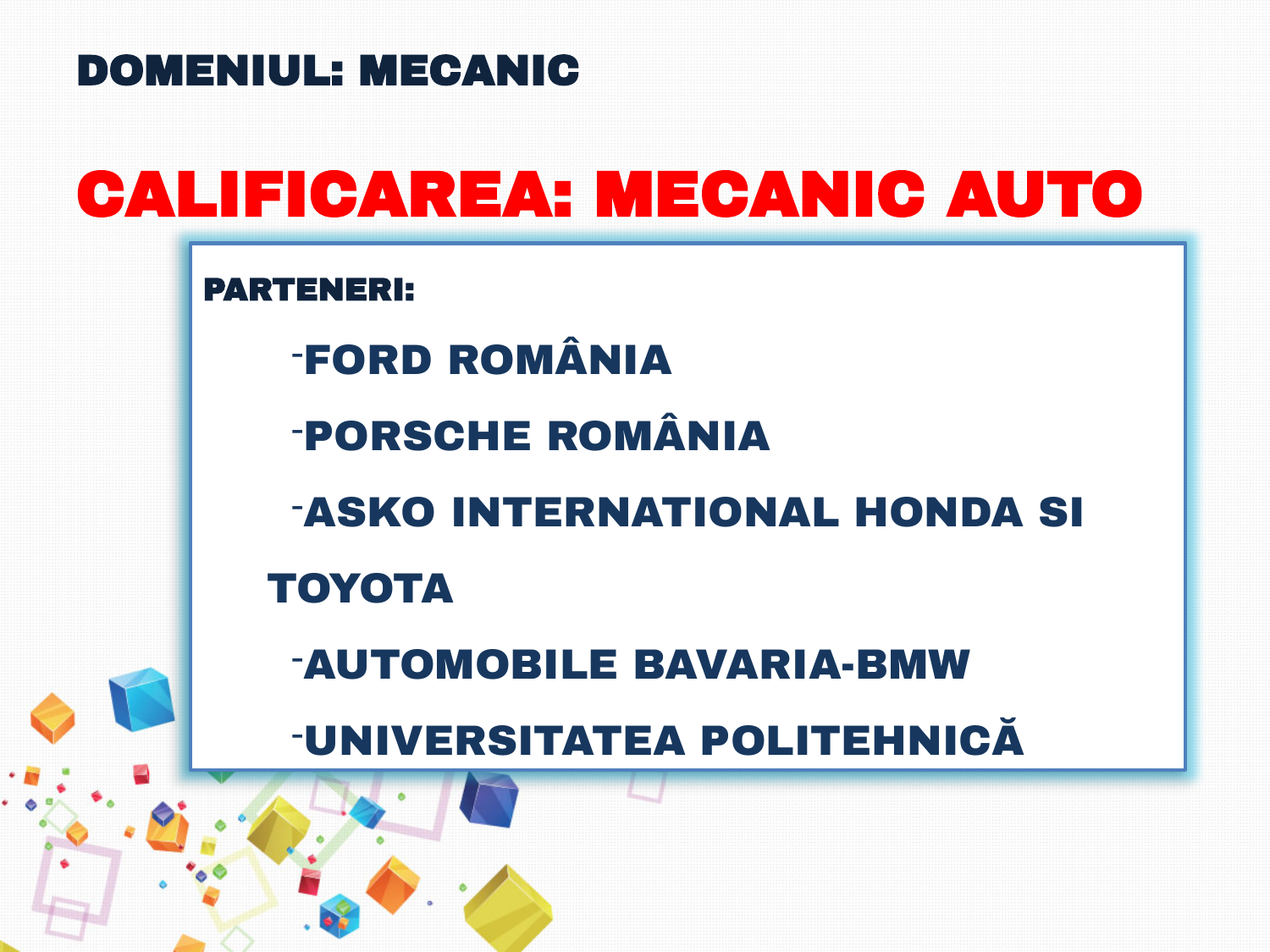

DOMENIUL: MECANIC
CALIFICAREA: MECANIC AUTO
PARTENERI:
FORD ROMÂNIA
PORSCHE ROMÂNIA
ASKO INTERNATIONAL HONDA SI TOYOTA
AUTOMOBILE BAVARIA-BMW
UNIVERSITATEA POLITEHNICĂ